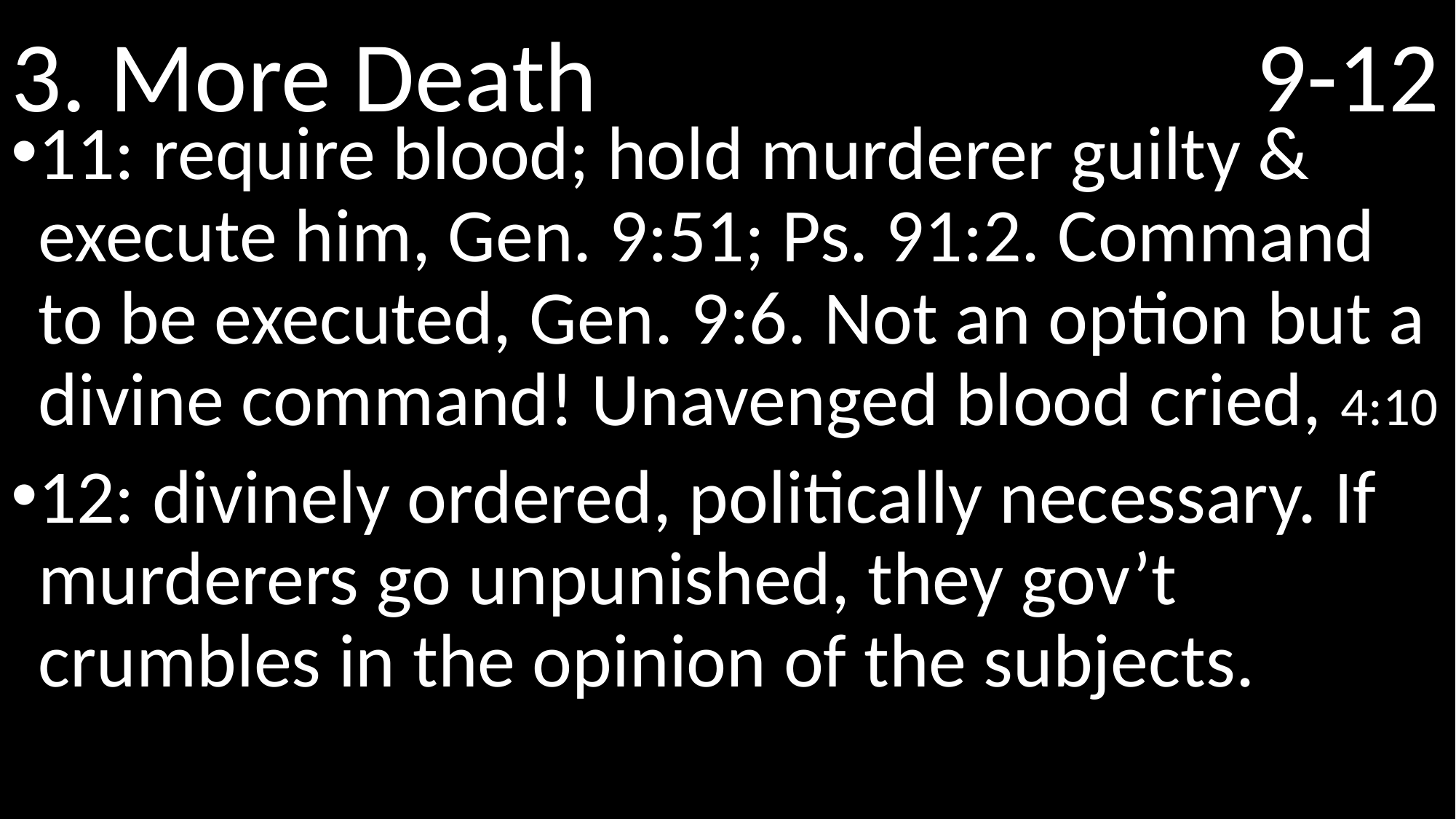

# 3. More Death 						  9-12
11: require blood; hold murderer guilty & execute him, Gen. 9:51; Ps. 91:2. Command to be executed, Gen. 9:6. Not an option but a divine command! Unavenged blood cried, 4:10
12: divinely ordered, politically necessary. If murderers go unpunished, they gov’t crumbles in the opinion of the subjects.